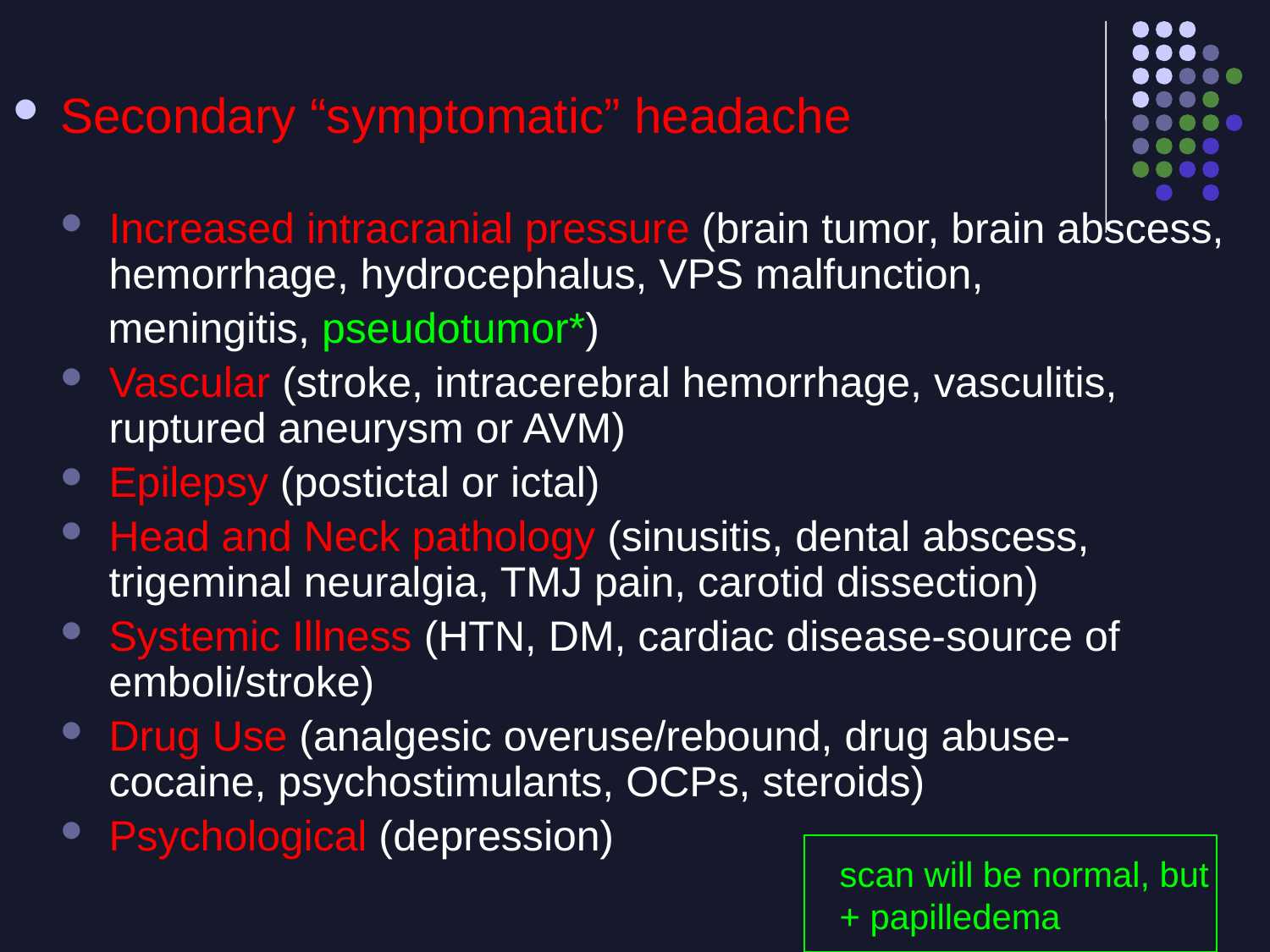

Secondary “symptomatic” headache

Increased intracranial pressure (brain tumor, brain abscess, hemorrhage, hydrocephalus, VPS malfunction,
    meningitis, pseudotumor*)
Vascular (stroke, intracerebral hemorrhage, vasculitis, ruptured aneurysm or AVM)
Epilepsy (postictal or ictal)
Head and Neck pathology (sinusitis, dental abscess, trigeminal neuralgia, TMJ pain, carotid dissection)
Systemic Illness (HTN, DM, cardiac disease-source of emboli/stroke)
Drug Use (analgesic overuse/rebound, drug abuse-cocaine, psychostimulants, OCPs, steroids)
Psychological (depression)

scan will be normal, but
+ papilledema